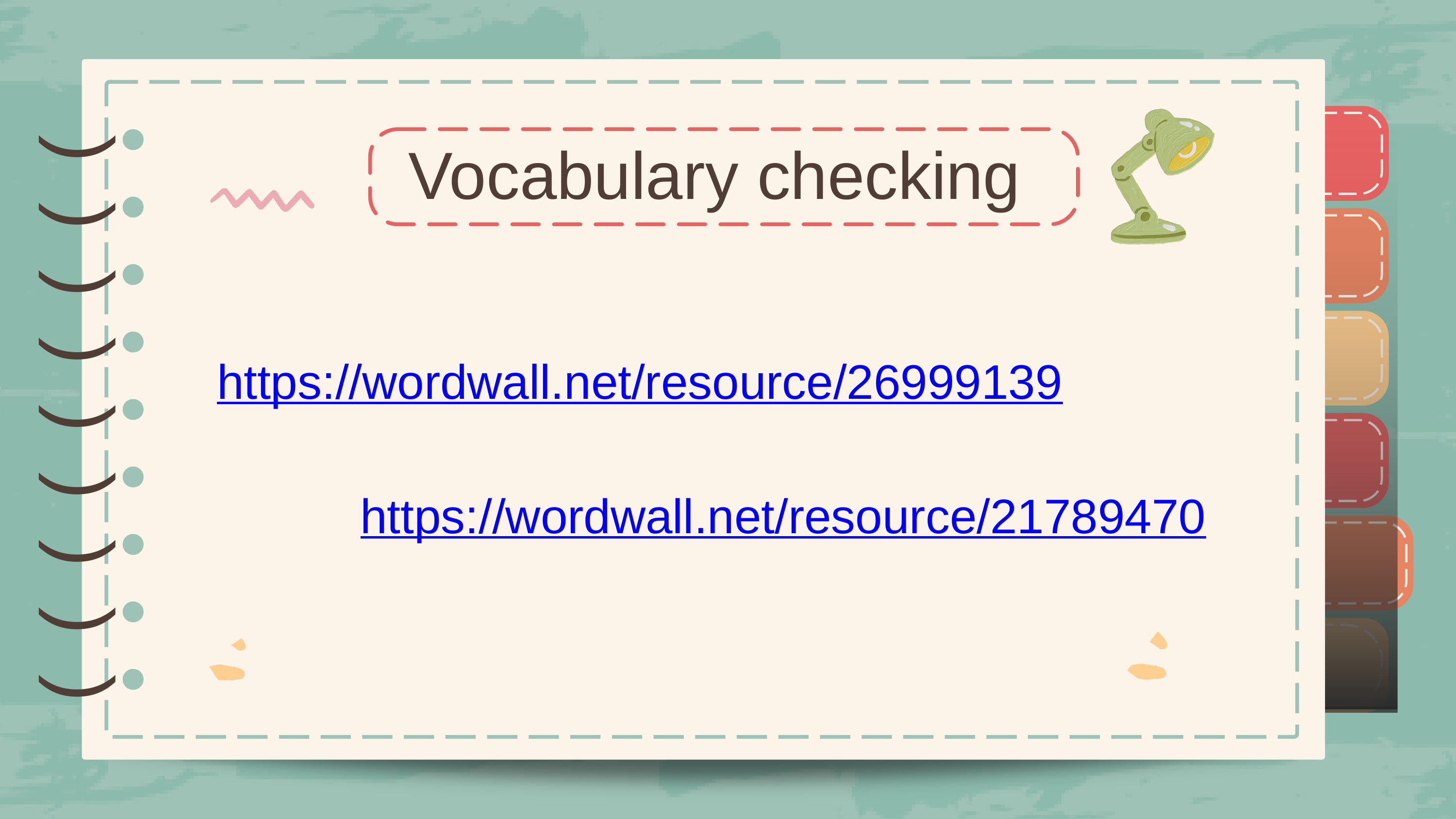

)
)
)
)
)
)
)
)
)

Vocabulary checking
https://wordwall.net/resource/26999139

https://wordwall.net/resource/21789470
)
)
)
)
)
)
)
)
)